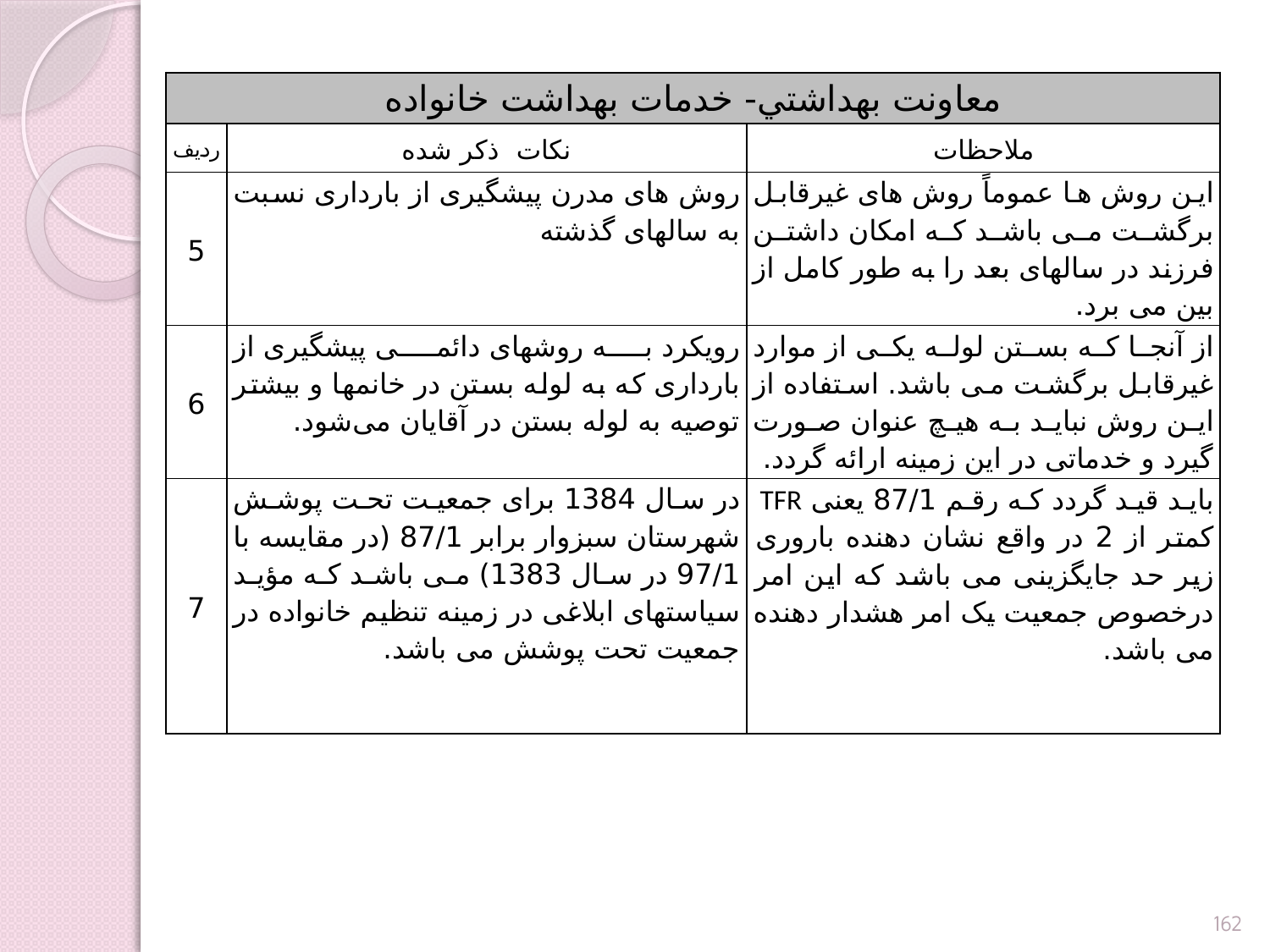

| معاونت بهداشتي- خدمات بهداشت خانواده |  |  |
| --- | --- | --- |
| ردیف | نکات ذکر شده | ملاحظات |
| 5 | روش های مدرن پیشگیری از بارداری نسبت به سالهای گذشته | این روش ها عموماً روش های غیرقابل برگشت می باشد که امکان داشتن فرزند در سالهای بعد را به طور کامل از بین می برد. |
| 6 | رویکرد به روشهای دائمی پیشگیری از بارداری که به لوله بستن در خانمها و بیشتر توصیه به لوله بستن در آقایان می‌شود. | از آنجا که بستن لوله یکی از موارد غیرقابل برگشت می باشد. استفاده از این روش نباید به هیچ عنوان صورت گیرد و خدماتی در این زمینه ارائه گردد. |
| 7 | در سال 1384 برای جمعیت تحت پوشش شهرستان سبزوار برابر 87/1 (در مقایسه با 97/1 در سال 1383) می باشد که مؤید سیاستهای ابلاغی در زمینه تنظیم خانواده در جمعیت تحت پوشش می باشد. | باید قید گردد که رقم 87/1 یعنی TFR کمتر از 2 در واقع نشان دهنده باروری زیر حد جایگزینی می باشد که این امر درخصوص جمعیت یک امر هشدار دهنده می باشد. |
162